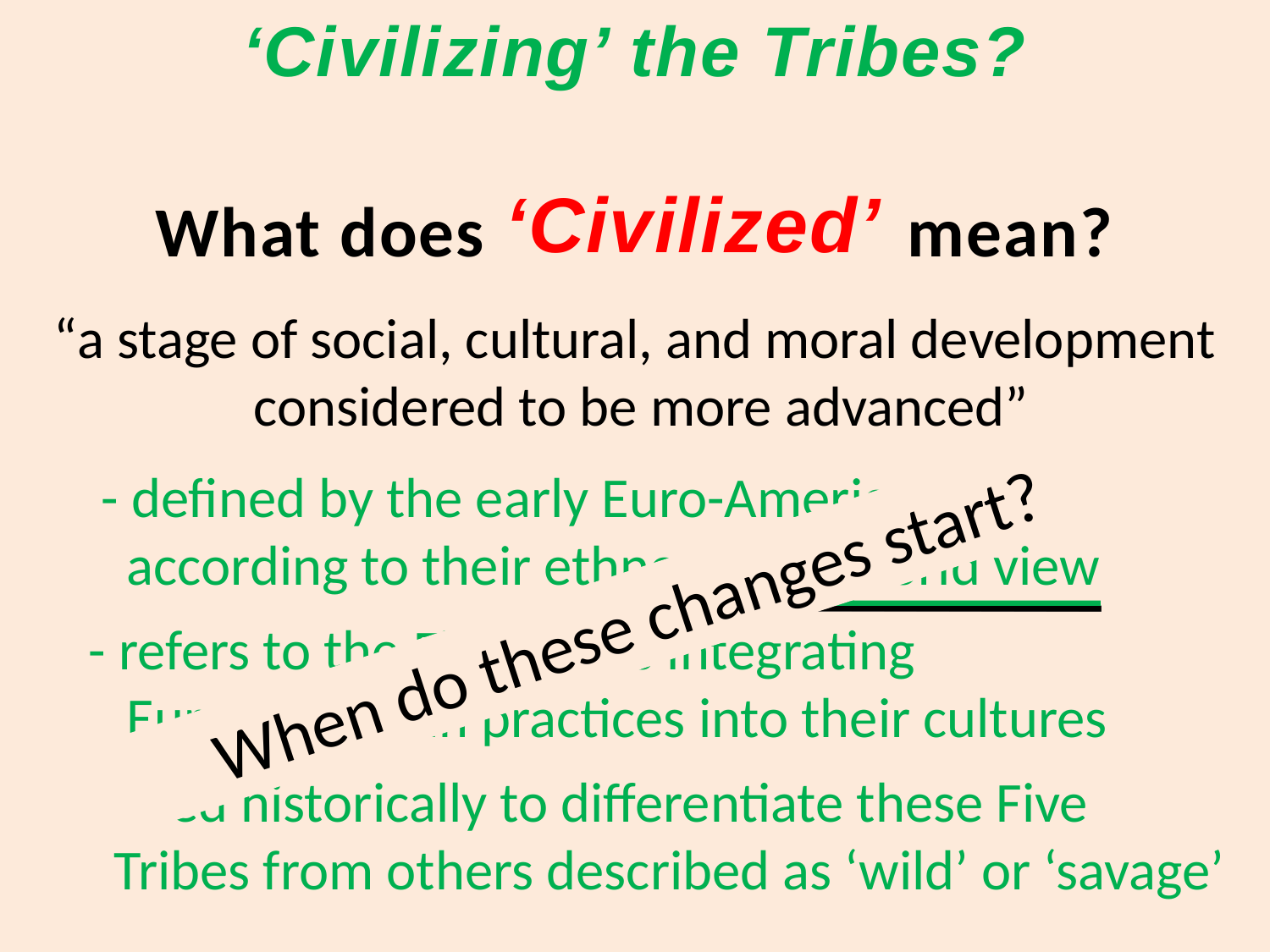

‘Civilizing’ the Tribes?
‘Civilized’
What does                        mean?
“a stage of social, cultural, and moral development
 considered to be more advanced”
       - defined by the early Euro-Americans,
         according to their ethnocentric world view

      - refers to the Five Tribes integrating
         Euro-American practices into their cultures

      - used historically to differentiate these Five
        Tribes from others described as ‘wild’ or ‘savage’
When do these changes start?